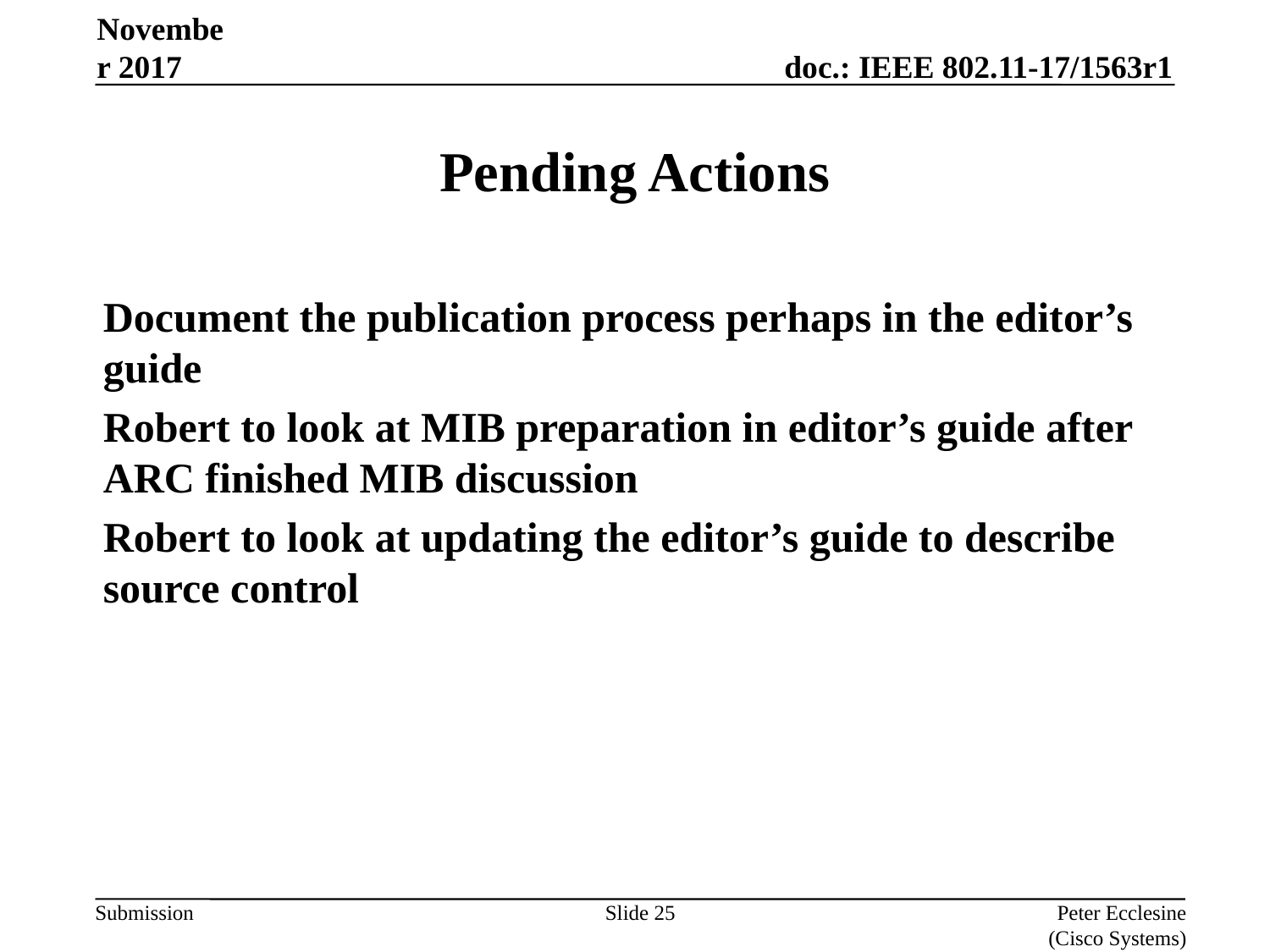

November 2017
# Pending Actions
Document the publication process perhaps in the editor’s guide
Robert to look at MIB preparation in editor’s guide after ARC finished MIB discussion
Robert to look at updating the editor’s guide to describe source control

Slide 25
Peter Ecclesine (Cisco Systems)